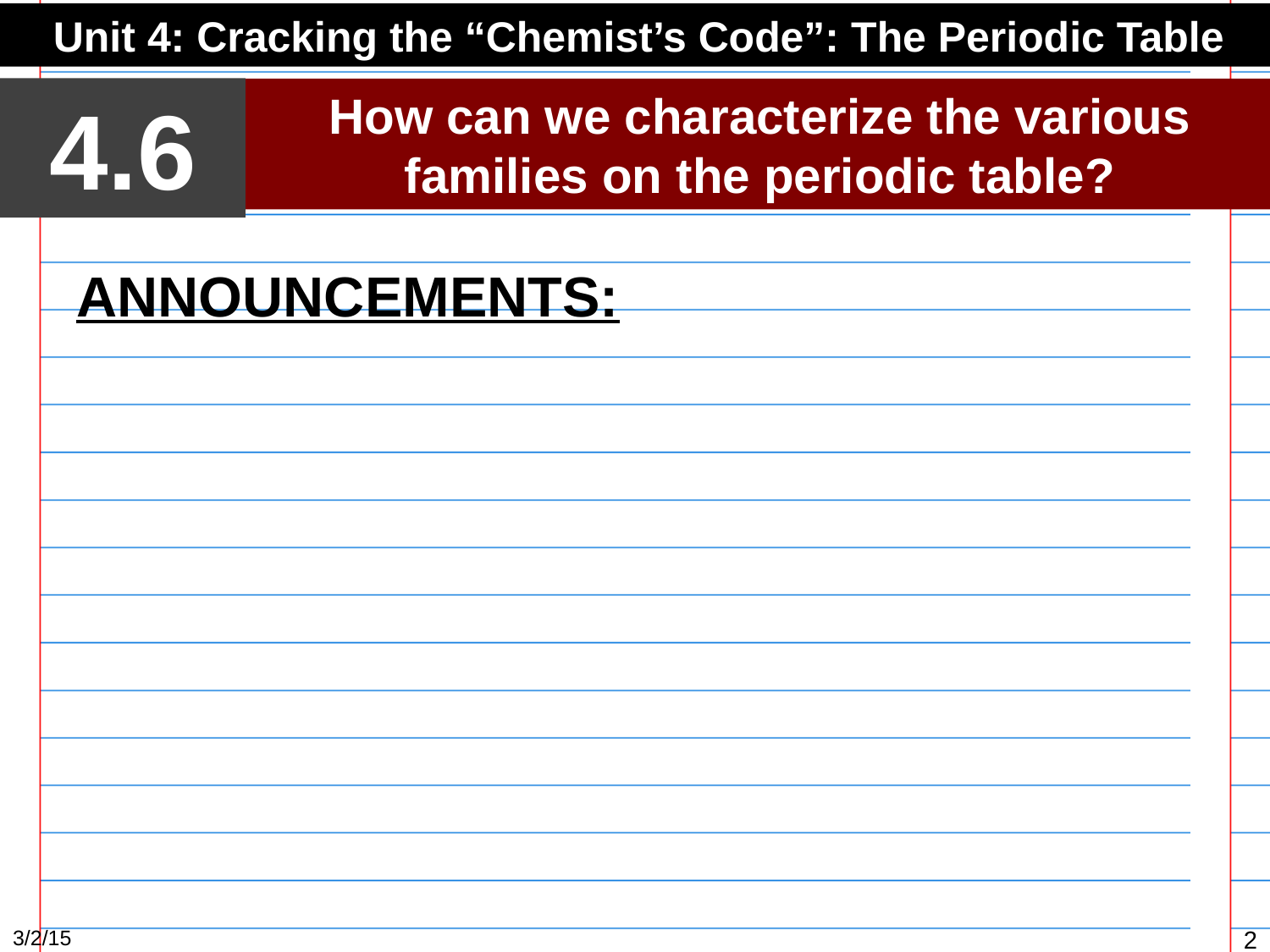

Unit 4: Cracking the “Chemist’s Code”: The Periodic Table
4.6
How can we characterize the various families on the periodic table?
ANNOUNCEMENTS:

3/2/15
2